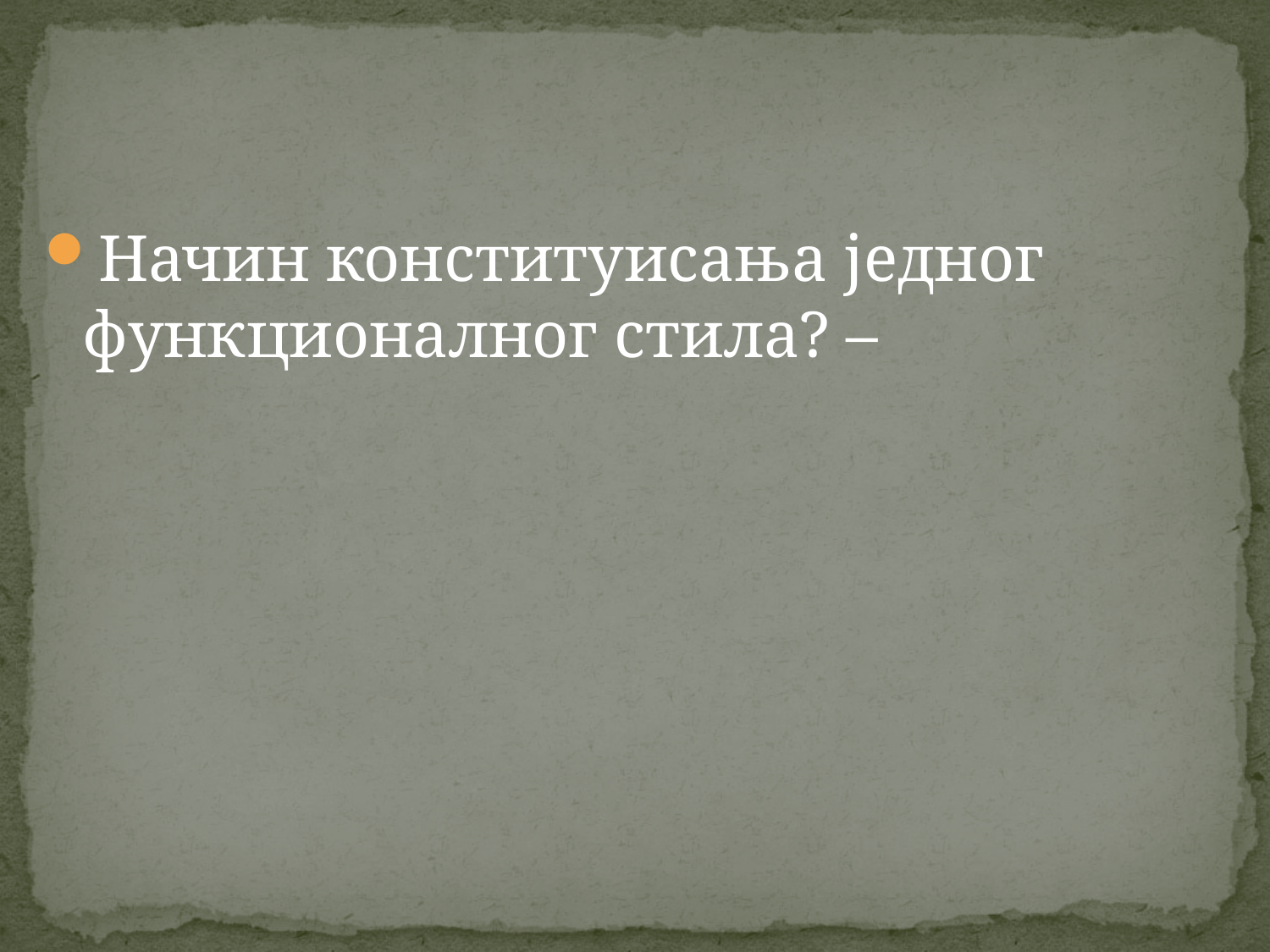

#
Начин конституисања једног функционалног стила? –